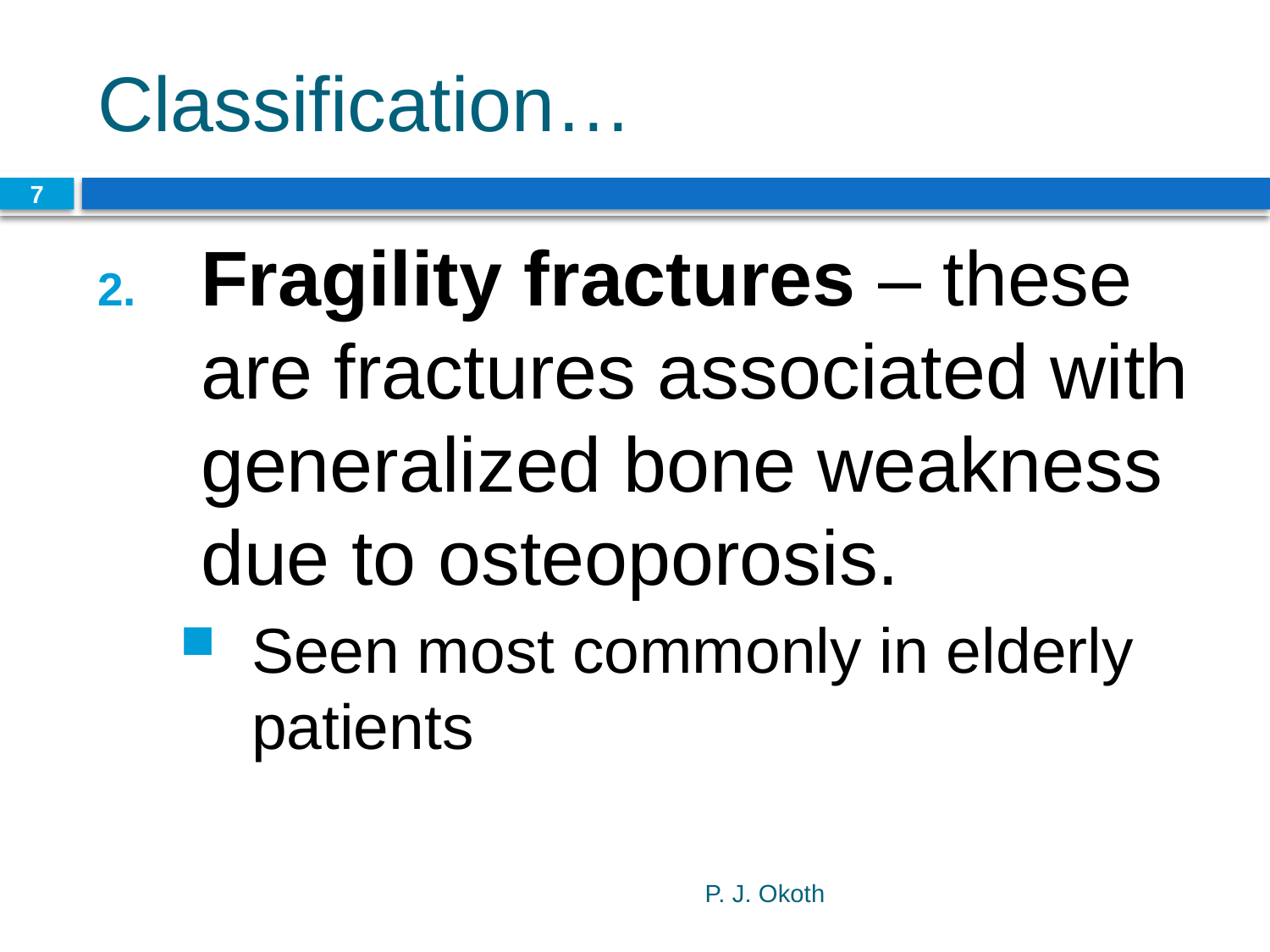

# Classification…
7
Fragility fractures – these are fractures associated with generalized bone weakness due to osteoporosis.
Seen most commonly in elderly patients

P. J. Okoth